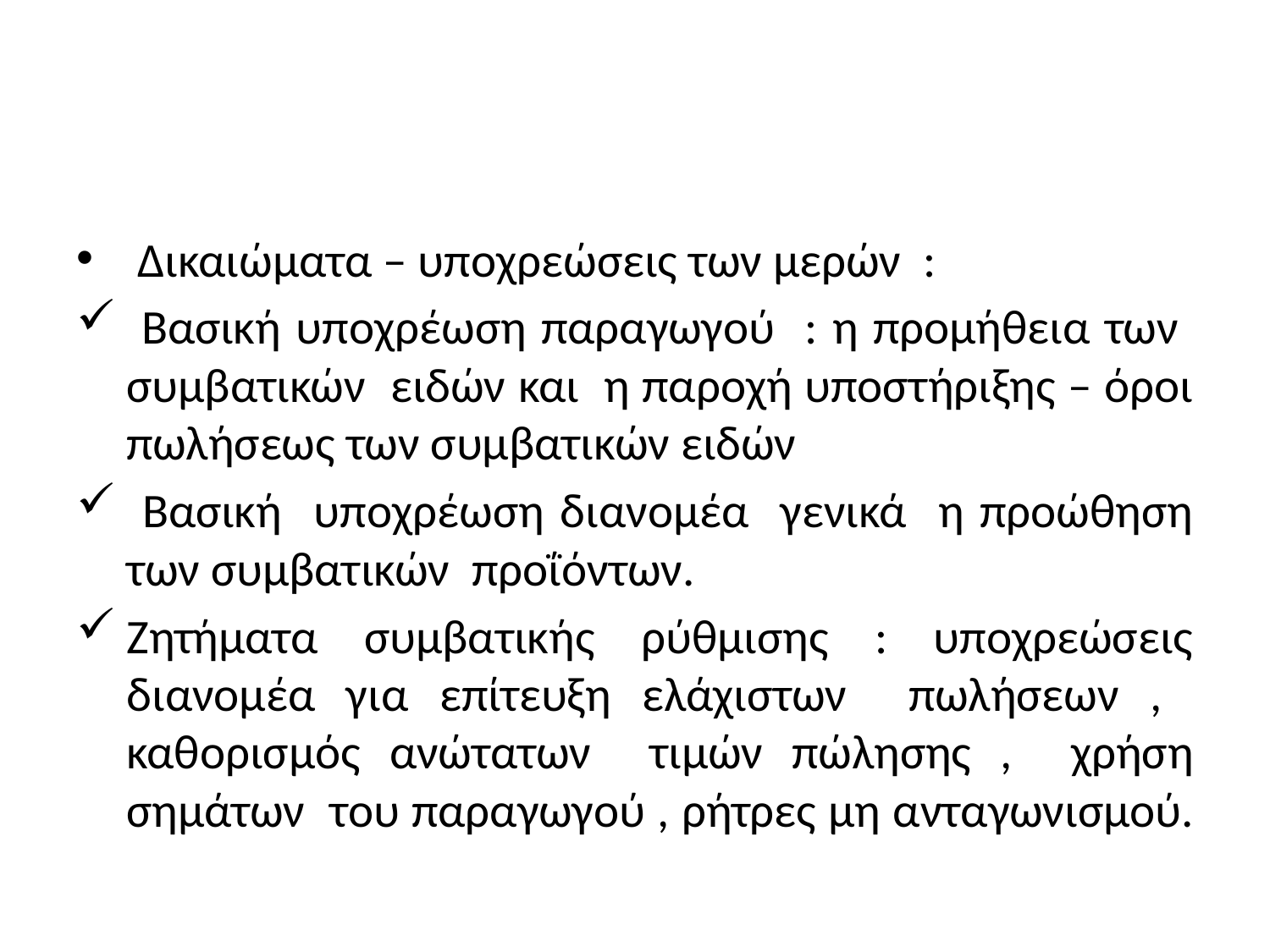

#
 Δικαιώματα – υποχρεώσεις των μερών  :
 Βασική υποχρέωση παραγωγού  : η προμήθεια των  συμβατικών  ειδών και  η παροχή υποστήριξης – όροι πωλήσεως των συμβατικών ειδών
 Βασική  υποχρέωση διανομέα  γενικά  η προώθηση των συμβατικών  προΐόντων.
Ζητήματα συμβατικής ρύθμισης : υποχρεώσεις διανομέα για επίτευξη ελάχιστων  πωλήσεων ,  καθορισμός ανώτατων  τιμών πώλησης ,  χρήση σημάτων  του παραγωγού , ρήτρες μη ανταγωνισμού.